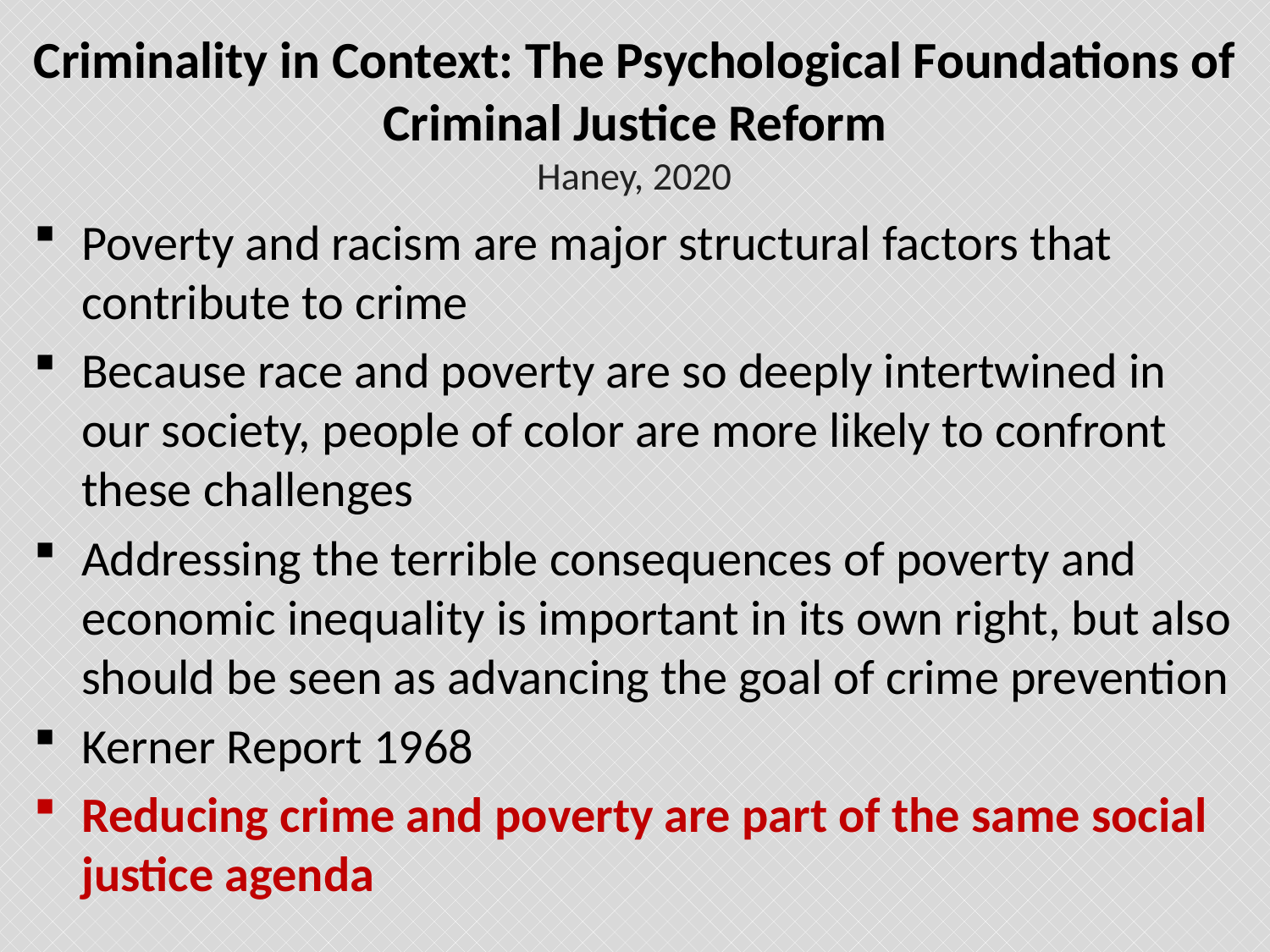

# Criminality in Context: The Psychological Foundations of Criminal Justice Reform  Haney, 2020
Poverty and racism are major structural factors that contribute to crime
Because race and poverty are so deeply intertwined in our society, people of color are more likely to confront these challenges
Addressing the terrible consequences of poverty and economic inequality is important in its own right, but also should be seen as advancing the goal of crime prevention
Kerner Report 1968
Reducing crime and poverty are part of the same social justice agenda